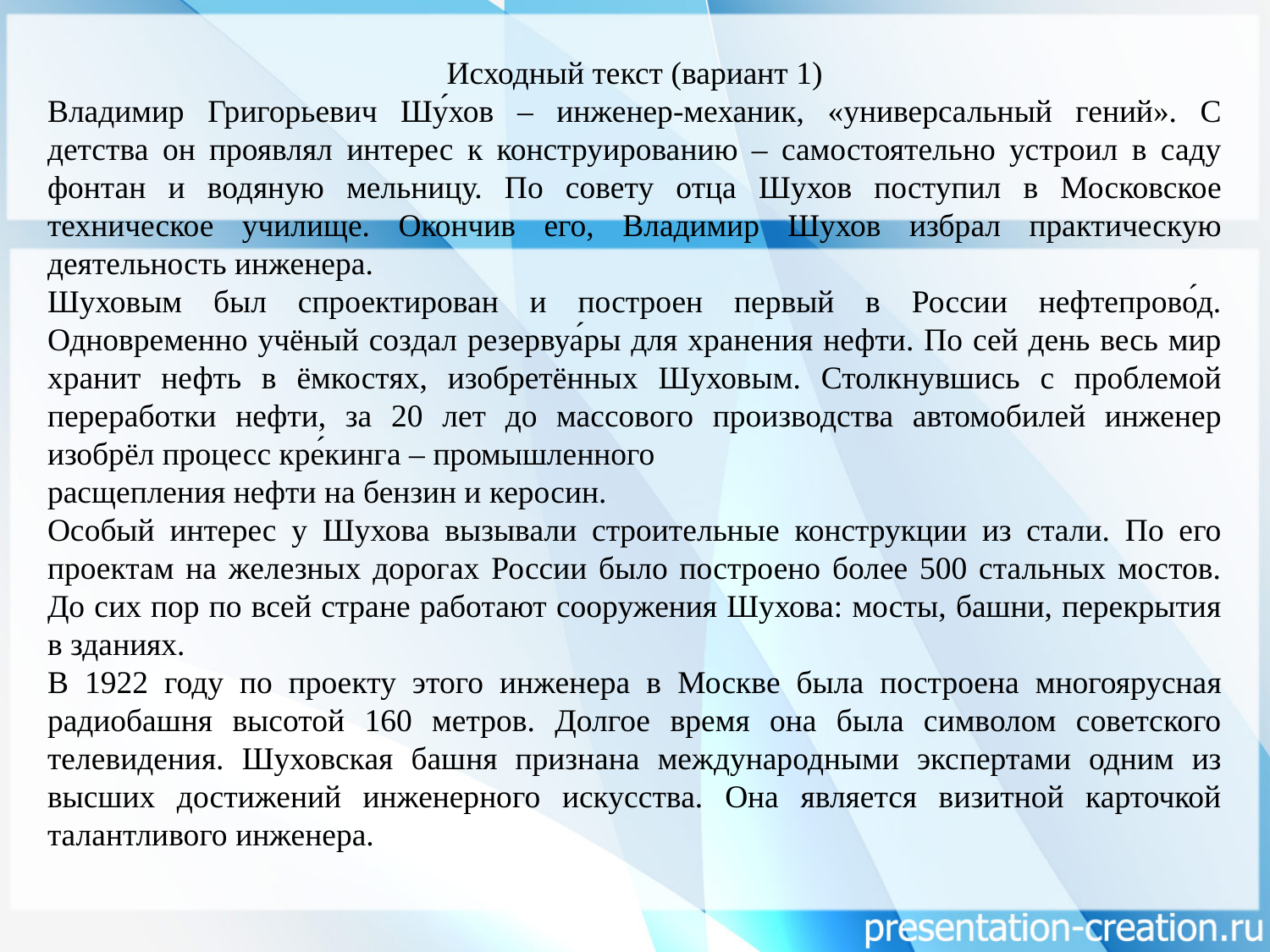

Исходный текст (вариант 1)
Владимир Григорьевич Шу́хов – инженер-механик, «универсальный гений». С детства он проявлял интерес к конструированию – самостоятельно устроил в саду фонтан и водяную мельницу. По совету отца Шухов поступил в Московское техническое училище. Окончив его, Владимир Шухов избрал практическую деятельность инженера.
Шуховым был спроектирован и построен первый в России нефтепрово́д. Одновременно учёный создал резервуа́ры для хранения нефти. По сей день весь мир хранит нефть в ёмкостях, изобретённых Шуховым. Столкнувшись с проблемой переработки нефти, за 20 лет до массового производства автомобилей инженер изобрёл процесс кре́кинга – промышленного
расщепления нефти на бензин и керосин.
Особый интерес у Шухова вызывали строительные конструкции из стали. По его проектам на железных дорогах России было построено более 500 стальных мостов. До сих пор по всей стране работают сооружения Шухова: мосты, башни, перекрытия в зданиях.
В 1922 году по проекту этого инженера в Москве была построена многоярусная радиобашня высотой 160 метров. Долгое время она была символом советского телевидения. Шуховская башня признана международными экспертами одним из высших достижений инженерного искусства. Она является визитной карточкой талантливого инженера.